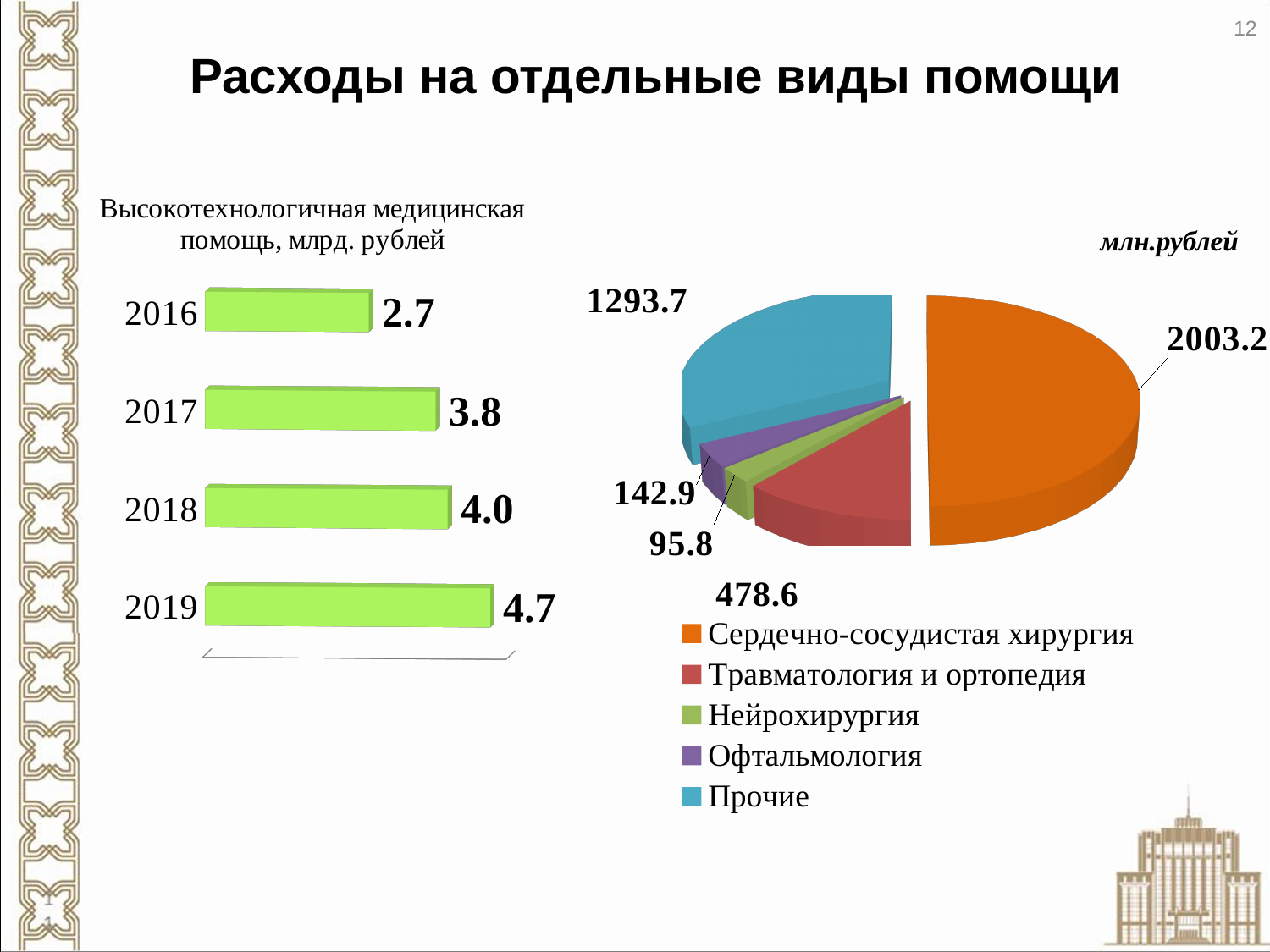

# Расходы на отдельные виды помощи
12

[unsupported chart]

млн.рублей

[unsupported chart]